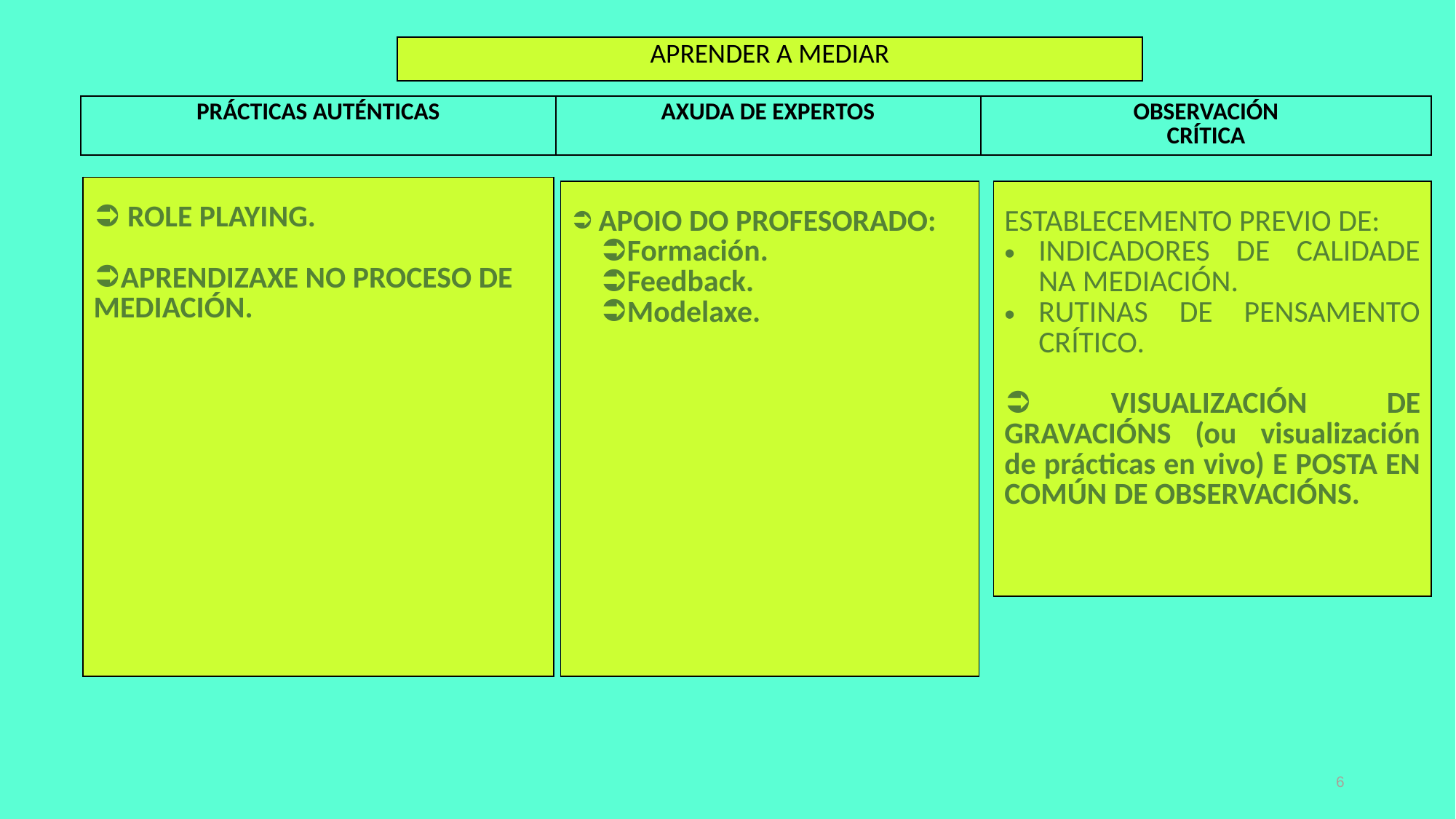

| APRENDER A MEDIAR |
| --- |
| PRÁCTICAS AUTÉNTICAS | AXUDA DE EXPERTOS | OBSERVACIÓN CRÍTICA |
| --- | --- | --- |
| ROLE PLAYING. APRENDIZAXE NO PROCESO DE MEDIACIÓN. |
| --- |
| APOIO DO PROFESORADO: Formación. Feedback. Modelaxe. |
| --- |
| ESTABLECEMENTO PREVIO DE: INDICADORES DE CALIDADE NA MEDIACIÓN. RUTINAS DE PENSAMENTO CRÍTICO. VISUALIZACIÓN DE GRAVACIÓNS (ou visualización de prácticas en vivo) E POSTA EN COMÚN DE OBSERVACIÓNS. |
| --- |
6